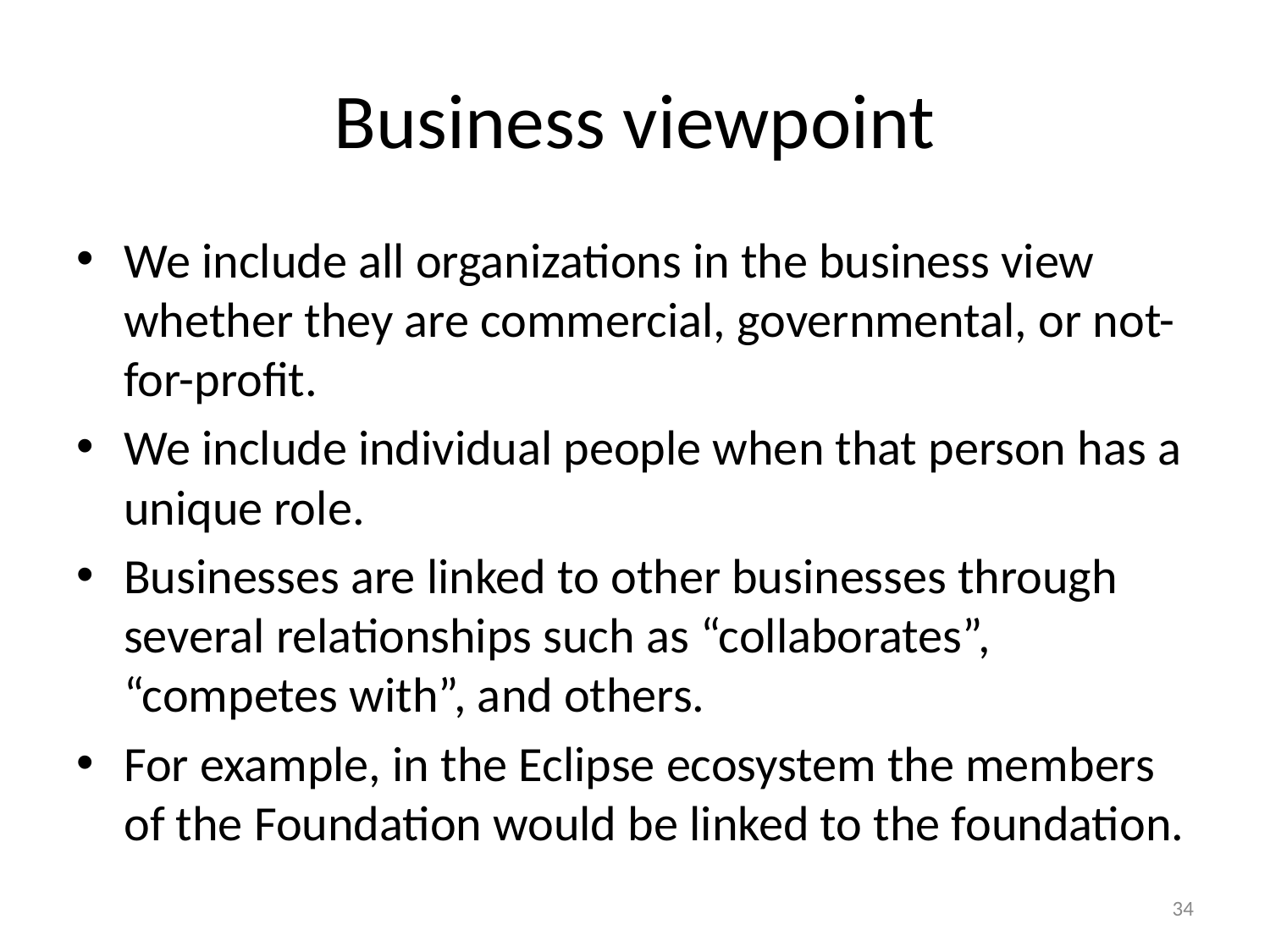

# Business viewpoint
We include all organizations in the business view whether they are commercial, governmental, or not-for-profit.
We include individual people when that person has a unique role.
Businesses are linked to other businesses through several relationships such as “collaborates”, “competes with”, and others.
For example, in the Eclipse ecosystem the members of the Foundation would be linked to the foundation.

34